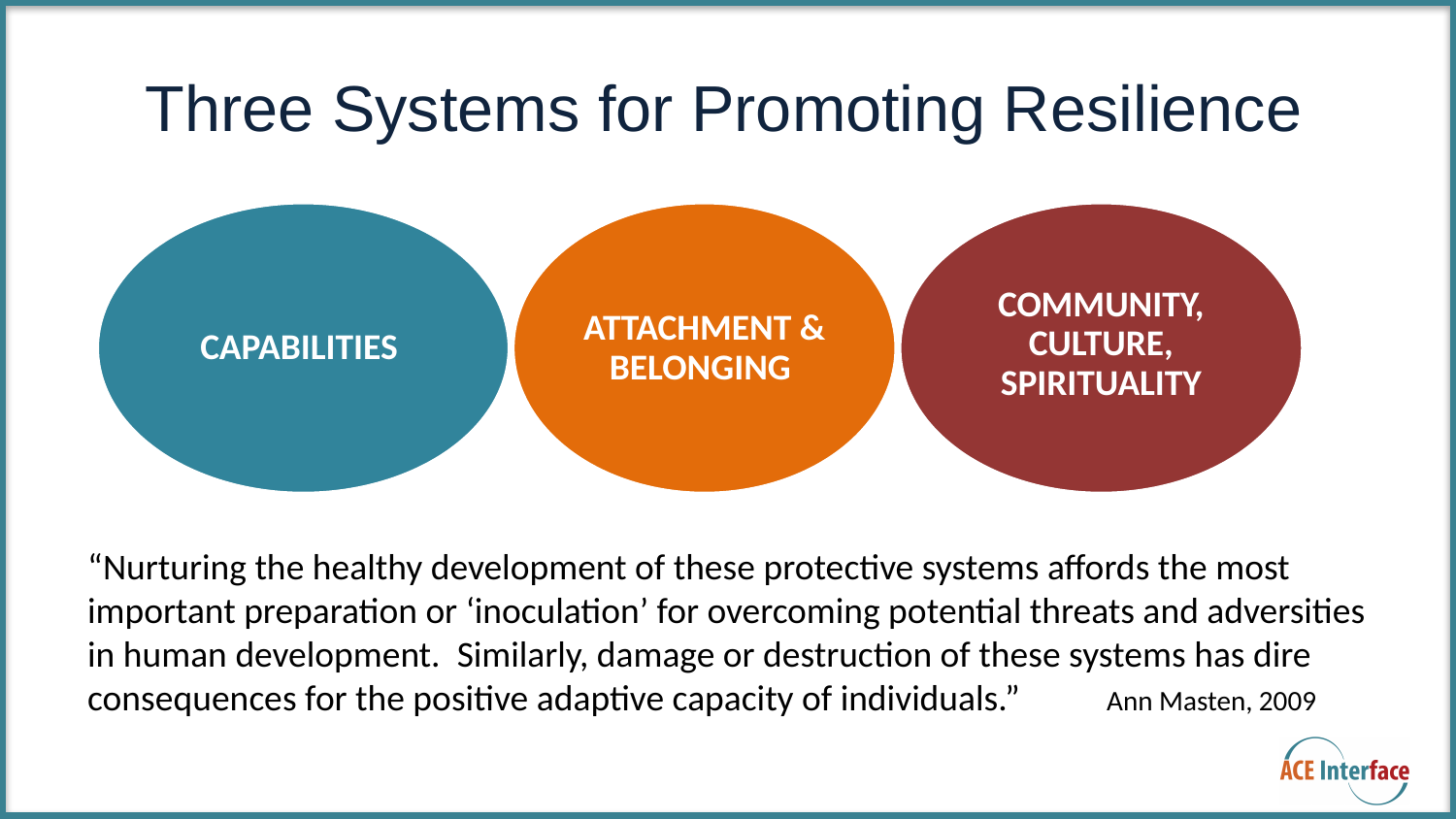

Three Systems for Promoting Resilience

Attachment & Belonging

Capabilities

Community, Culture, Spirituality
“Nurturing the healthy development of these protective systems affords the most important preparation or ‘inoculation’ for overcoming potential threats and adversities in human development.  Similarly, damage or destruction of these systems has dire consequences for the positive adaptive capacity of individuals.”  	Ann Masten, 2009